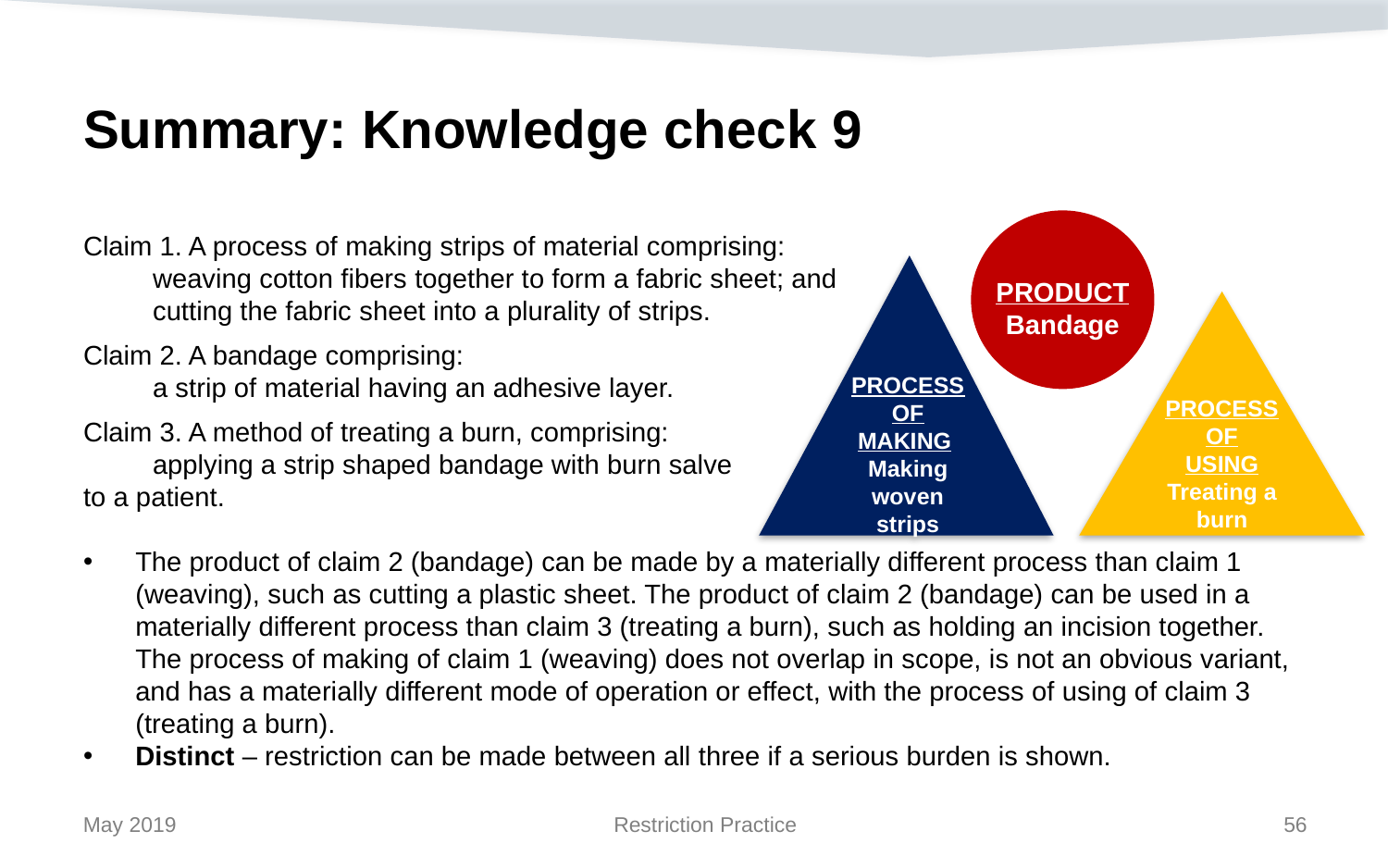

# Summary: Knowledge check 9

PRODUCT
Bandage

PROCESS OF MAKING
Making woven strips

PROCESS OF
USING
Treating a burn

Claim 1. A process of making strips of material comprising:
weaving cotton fibers together to form a fabric sheet; and
cutting the fabric sheet into a plurality of strips.
Claim 2. A bandage comprising:
a strip of material having an adhesive layer.
Claim 3. A method of treating a burn, comprising:
applying a strip shaped bandage with burn salve
to a patient.

The product of claim 2 (bandage) can be made by a materially different process than claim 1 (weaving), such as cutting a plastic sheet. The product of claim 2 (bandage) can be used in a materially different process than claim 3 (treating a burn), such as holding an incision together. The process of making of claim 1 (weaving) does not overlap in scope, is not an obvious variant, and has a materially different mode of operation or effect, with the process of using of claim 3 (treating a burn).
Distinct – restriction can be made between all three if a serious burden is shown.
May 2019
Restriction Practice
56